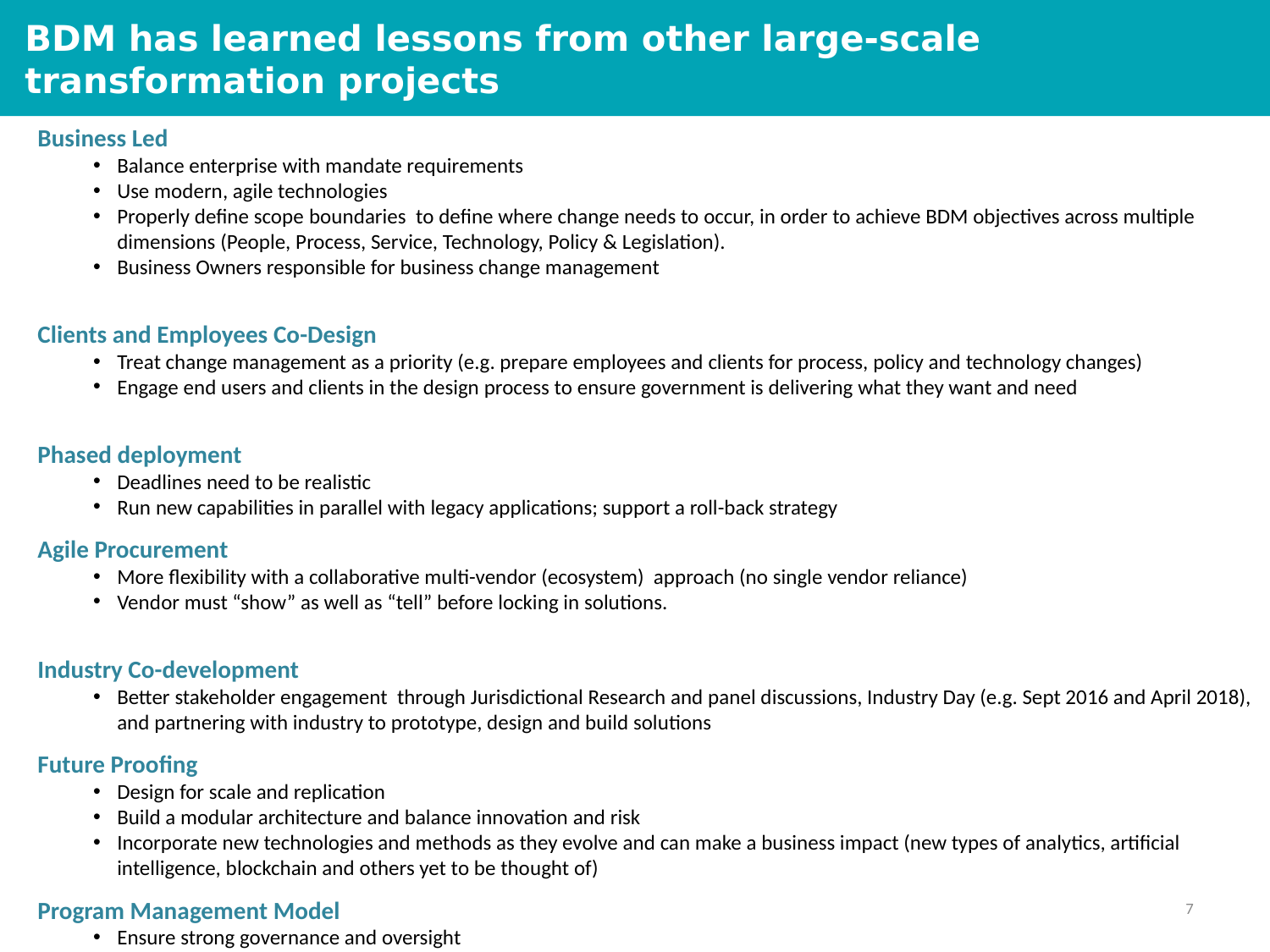

BDM has learned lessons from other large-scale transformation projects

Business Led
Balance enterprise with mandate requirements
Use modern, agile technologies
Properly define scope boundaries  to define where change needs to occur, in order to achieve BDM objectives across multiple dimensions (People, Process, Service, Technology, Policy & Legislation).
Business Owners responsible for business change management

Clients and Employees Co-Design
Treat change management as a priority (e.g. prepare employees and clients for process, policy and technology changes)
Engage end users and clients in the design process to ensure government is delivering what they want and need

Phased deployment
Deadlines need to be realistic
Run new capabilities in parallel with legacy applications; support a roll-back strategy

Agile Procurement
More flexibility with a collaborative multi-vendor (ecosystem)  approach (no single vendor reliance)
Vendor must “show” as well as “tell” before locking in solutions.

Industry Co-development
Better stakeholder engagement  through Jurisdictional Research and panel discussions, Industry Day (e.g. Sept 2016 and April 2018), and partnering with industry to prototype, design and build solutions

Future Proofing
Design for scale and replication
Build a modular architecture and balance innovation and risk
Incorporate new technologies and methods as they evolve and can make a business impact (new types of analytics, artificial intelligence, blockchain and others yet to be thought of)

Program Management Model
Ensure strong governance and oversight
Alignment on priorities (e.g. GC Service Strategy, OneGC)
 Partner with private sector (e.g. BDM Transformation Program Office)

7